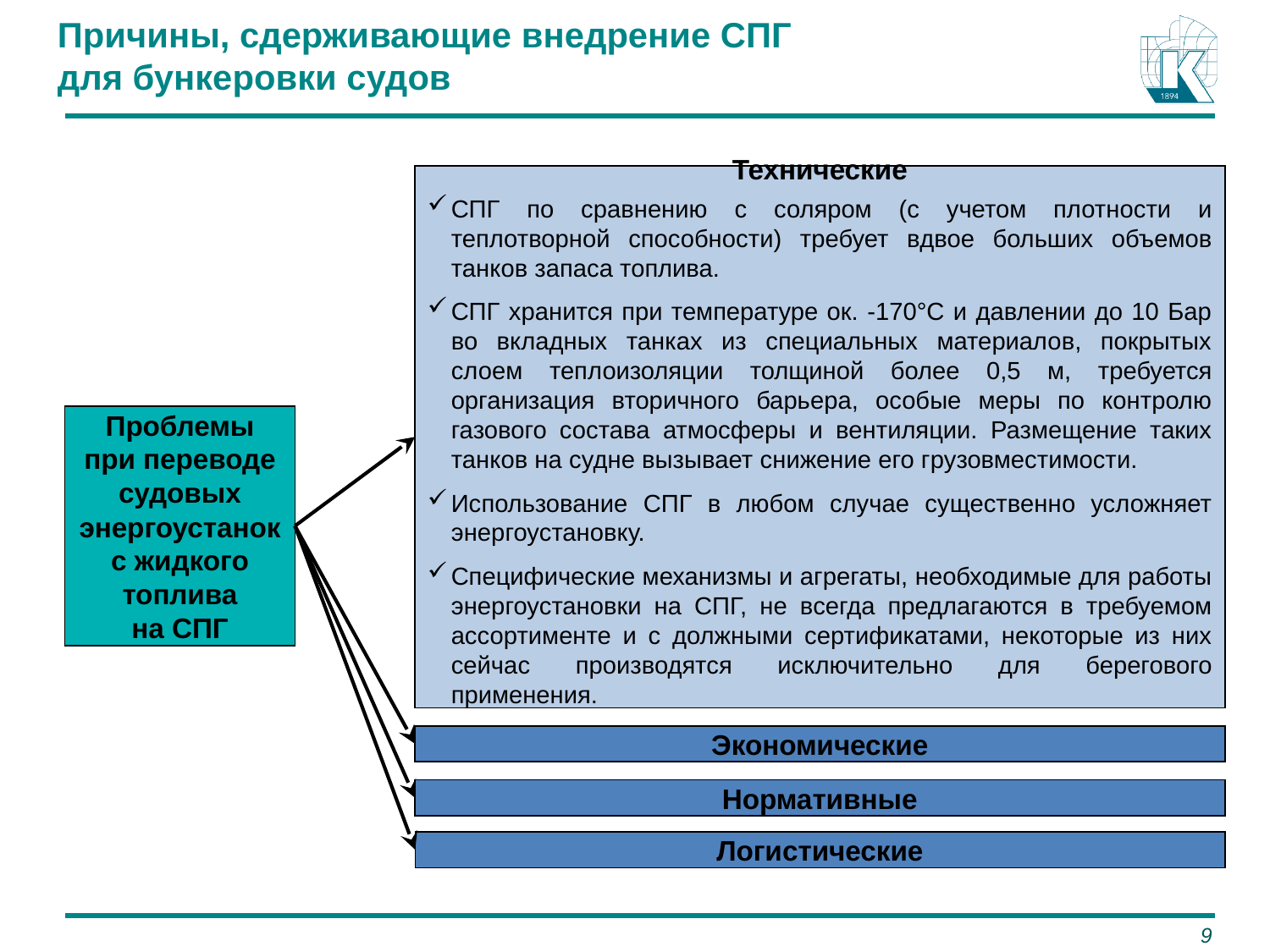

# Причины, сдерживающие внедрение СПГ для бункеровки судов
Технические
СПГ по сравнению с соляром (с учетом плотности и теплотворной способности) требует вдвое больших объемов танков запаса топлива.
СПГ хранится при температуре ок. -170°C и давлении до 10 Бар во вкладных танках из специальных материалов, покрытых слоем теплоизоляции толщиной более 0,5 м, требуется организация вторичного барьера, особые меры по контролю газового состава атмосферы и вентиляции. Размещение таких танков на судне вызывает снижение его грузовместимости.
Использование СПГ в любом случае существенно усложняет энергоустановку.
Специфические механизмы и агрегаты, необходимые для работы энергоустановки на СПГ, не всегда предлагаются в требуемом ассортименте и с должными сертификатами, некоторые из них сейчас производятся исключительно для берегового применения.

Проблемы
при переводе
судовых
энергоустанок
с жидкого топлива
на СПГ
Экономические
Нормативные
Логистические